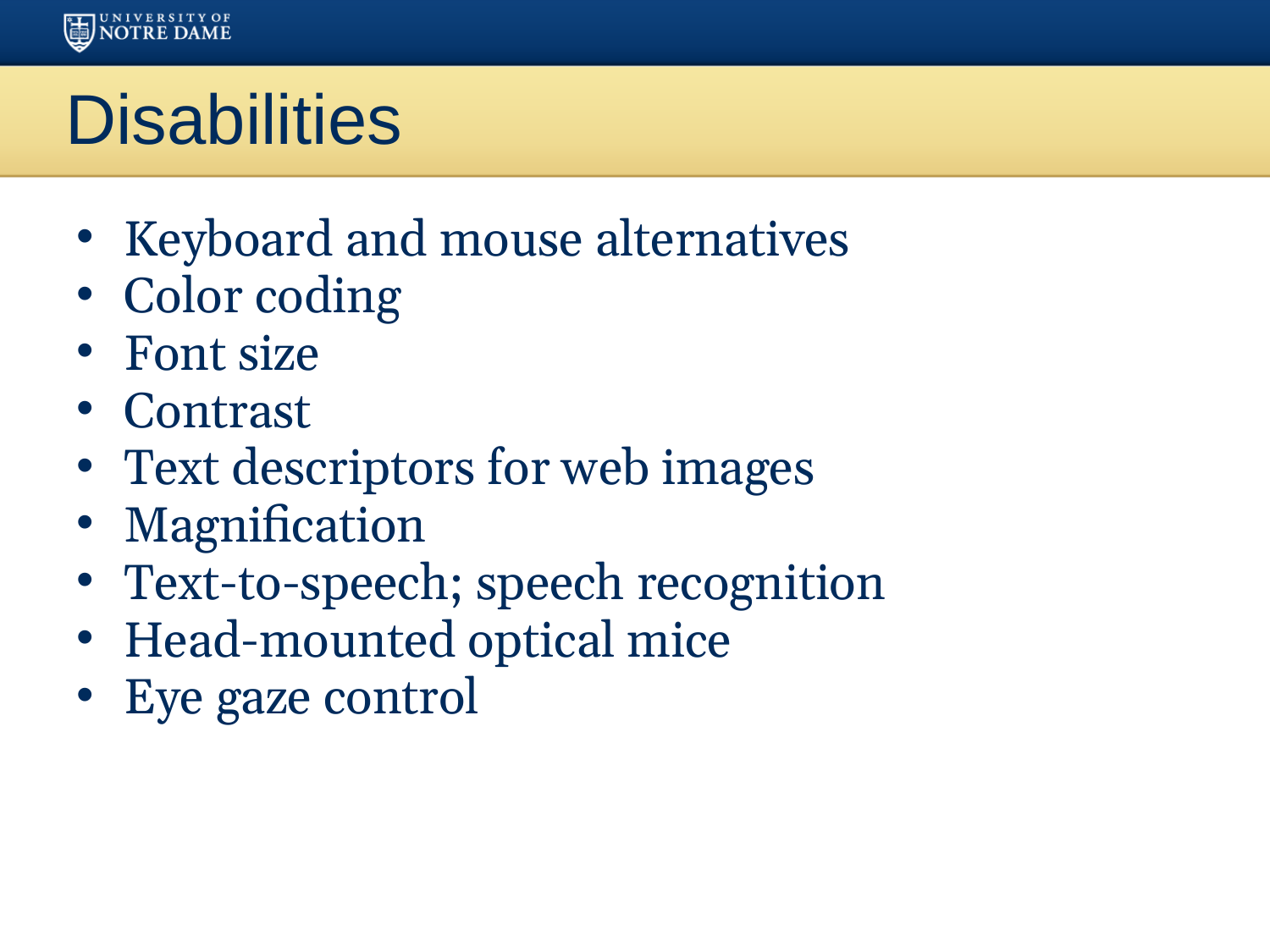

# Disabilities
Keyboard and mouse alternatives
Color coding
Font size
Contrast
Text descriptors for web images
Magnification
Text-to-speech; speech recognition
Head-mounted optical mice
Eye gaze control